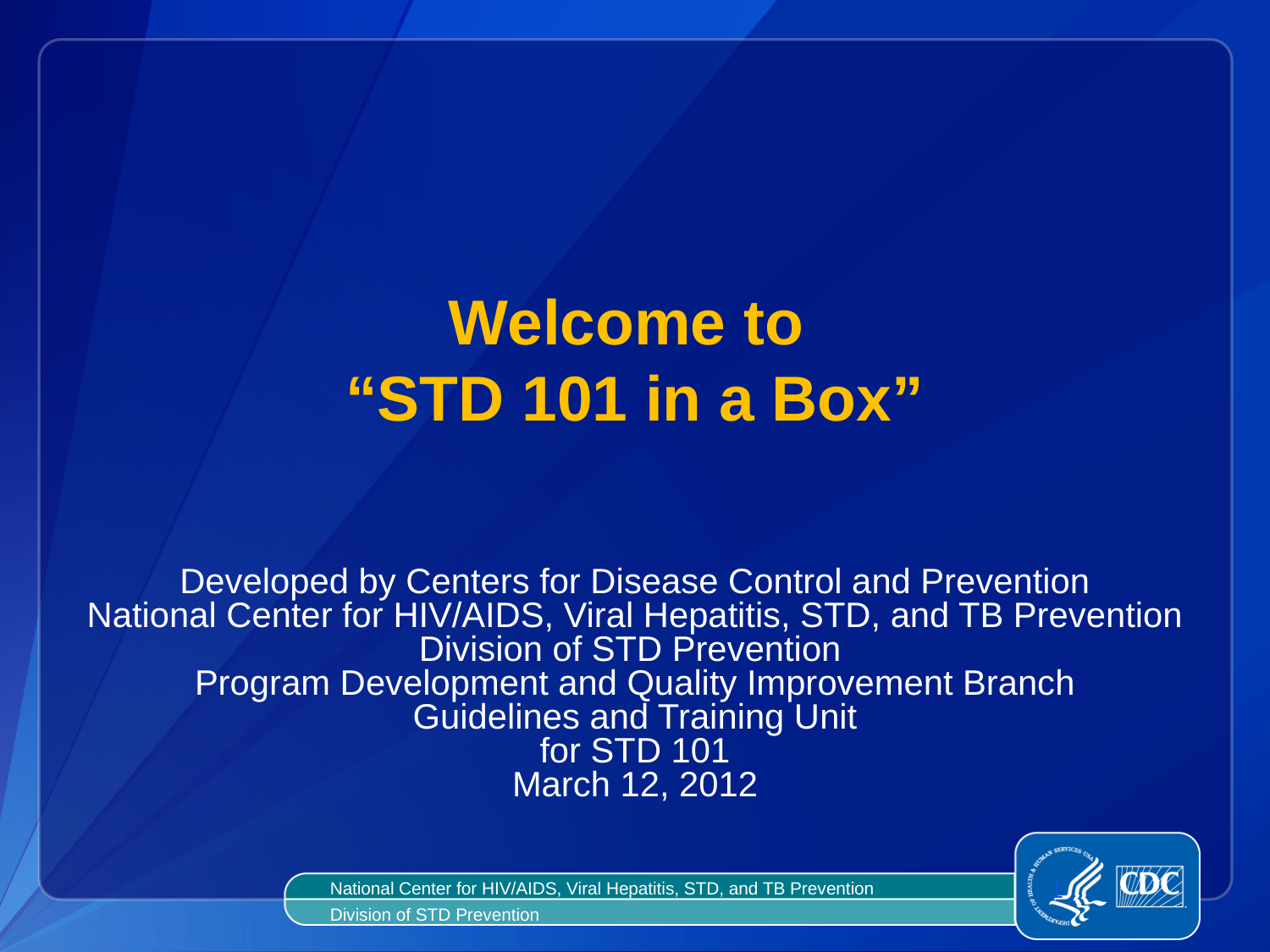

# Welcome to “STD 101 in a Box”
Developed by Centers for Disease Control and Prevention
National Center for HIV/AIDS, Viral Hepatitis, STD, and TB Prevention
Division of STD Prevention
Program Development and Quality Improvement Branch
Guidelines and Training Unit
for STD 101
March 12, 2012
1
National Center for HIV/AIDS, Viral Hepatitis, STD, and TB Prevention

Division of STD Prevention